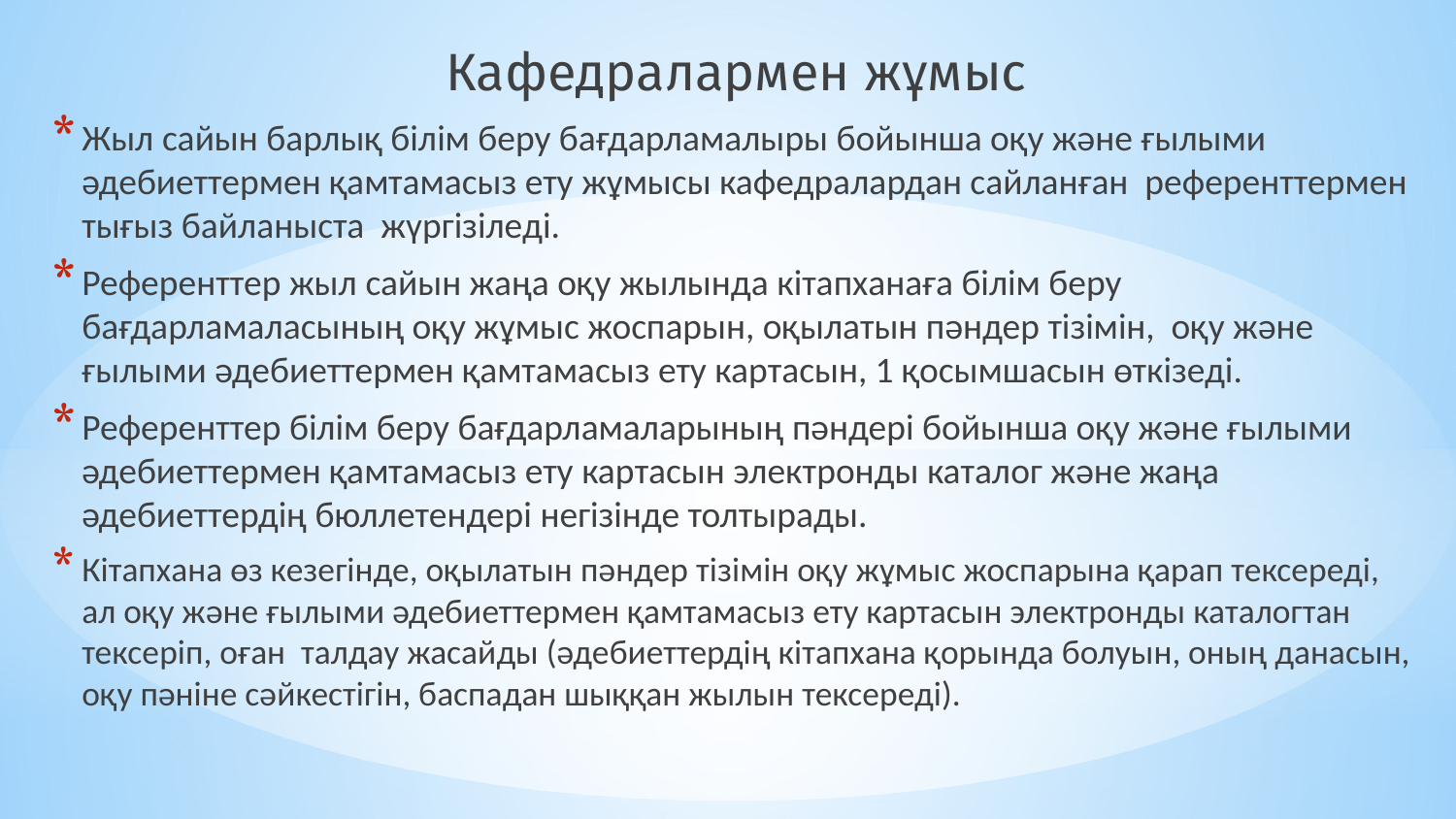

Кафедралармен жұмыс
Жыл сайын барлық білім беру бағдарламалыры бойынша оқу және ғылыми әдебиеттермен қамтамасыз ету жұмысы кафедралардан сайланған  референттермен тығыз байланыста  жүргізіледі.
Референттер жыл сайын жаңа оқу жылында кітапханаға білім беру бағдарламаласының оқу жұмыс жоспарын, оқылатын пәндер тізімін,  оқу және ғылыми әдебиеттермен қамтамасыз ету картасын, 1 қосымшасын өткізеді.
Референттер білім беру бағдарламаларының пәндері бойынша оқу және ғылыми әдебиеттермен қамтамасыз ету картасын электронды каталог және жаңа әдебиеттердің бюллетендері негізінде толтырады.
Кітапхана өз кезегінде, оқылатын пәндер тізімін оқу жұмыс жоспарына қарап тексереді, ал оқу және ғылыми әдебиеттермен қамтамасыз ету картасын электронды каталогтан тексеріп, оған  талдау жасайды (әдебиеттердің кітапхана қорында болуын, оның данасын, оқу пәніне сәйкестігін, баспадан шыққан жылын тексереді).